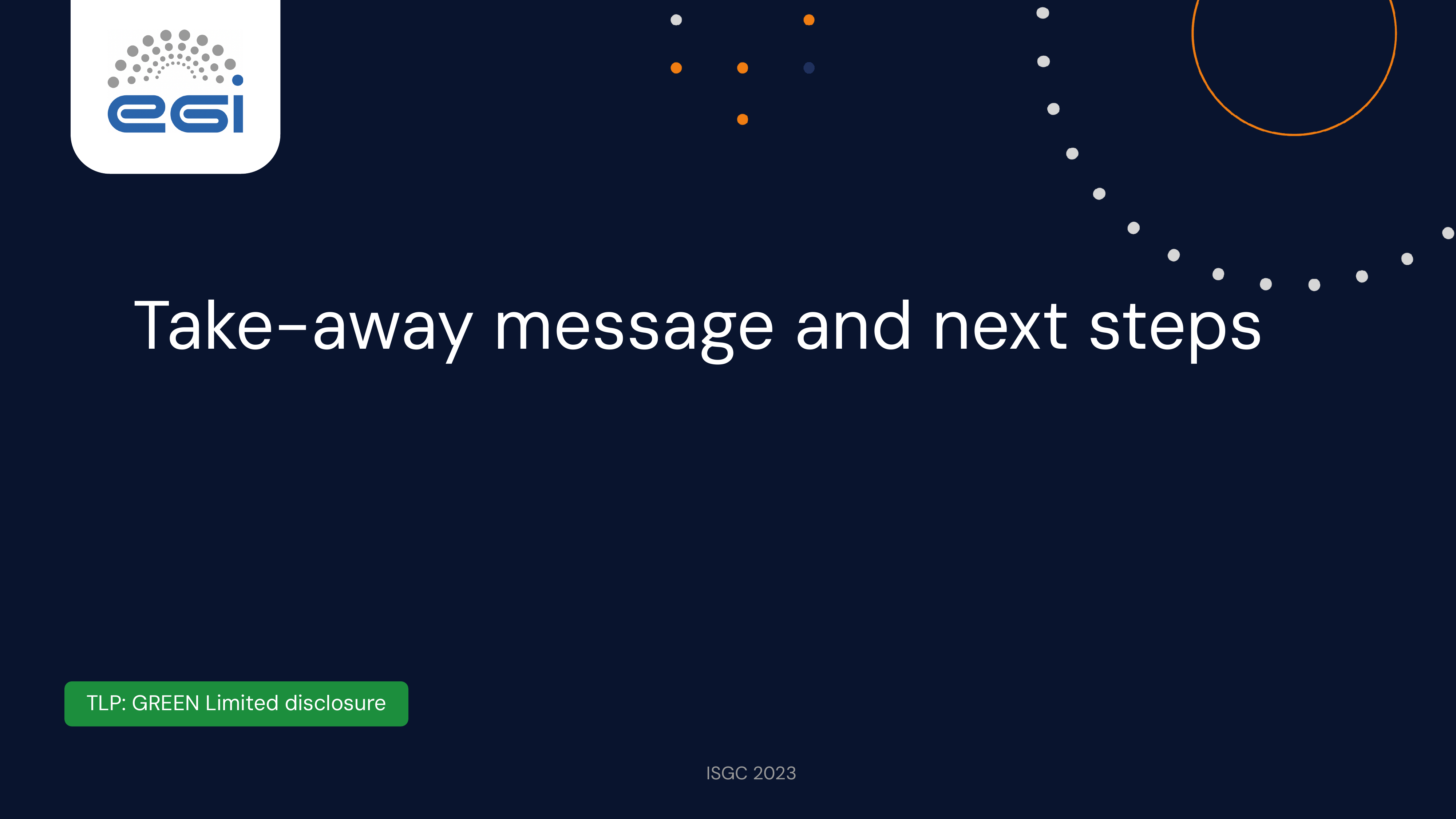

Take-away message and next steps

TLP: GREEN Limited disclosure

ISGC 2023